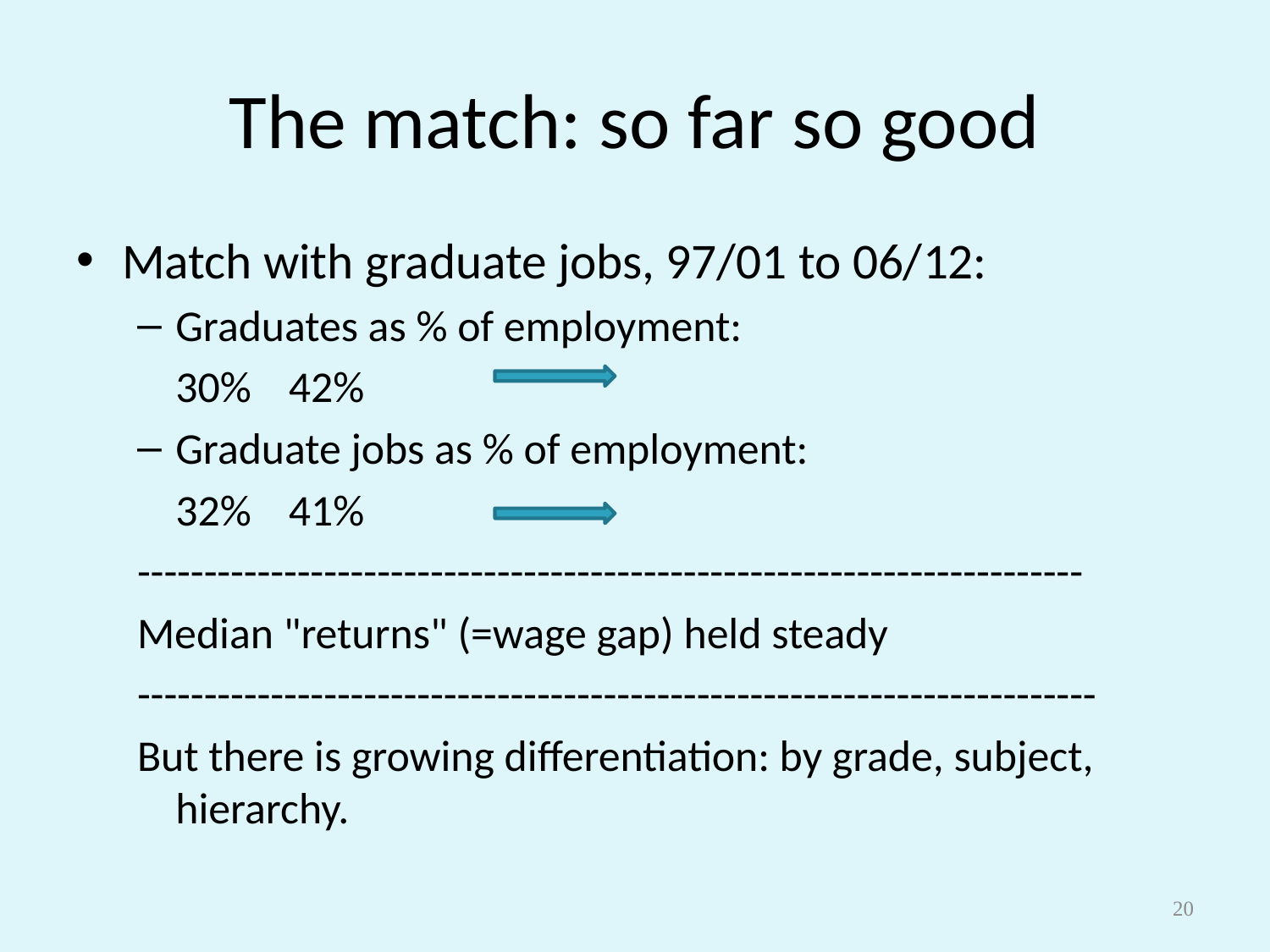

# The match: so far so good
Match with graduate jobs, 97/01 to 06/12:
Graduates as % of employment:
			30% 			42%
Graduate jobs as % of employment:
			32% 			41%
-----------------------------------------------------------------------
Median "returns" (=wage gap) held steady
------------------------------------------------------------------------
But there is growing differentiation: by grade, subject, hierarchy.

20